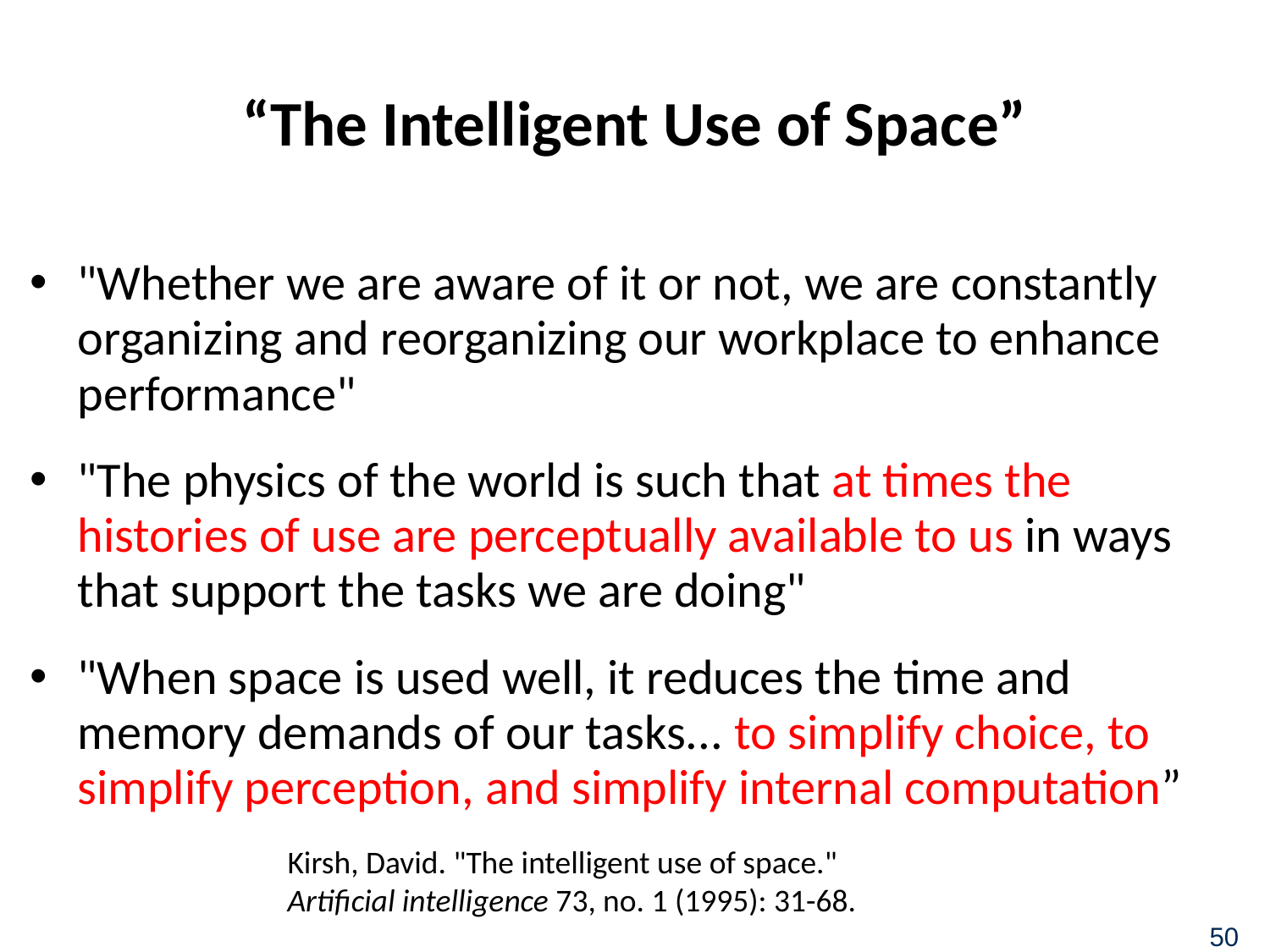

# “The Intelligent Use of Space”

"Whether we are aware of it or not, we are constantly organizing and reorganizing our workplace to enhance performance"
"The physics of the world is such that at times the histories of use are perceptually available to us in ways that support the tasks we are doing"
"When space is used well, it reduces the time and memory demands of our tasks... to simplify choice, to simplify perception, and simplify internal computation”
Kirsh, David. "The intelligent use of space." Artificial intelligence 73, no. 1 (1995): 31-68.
50